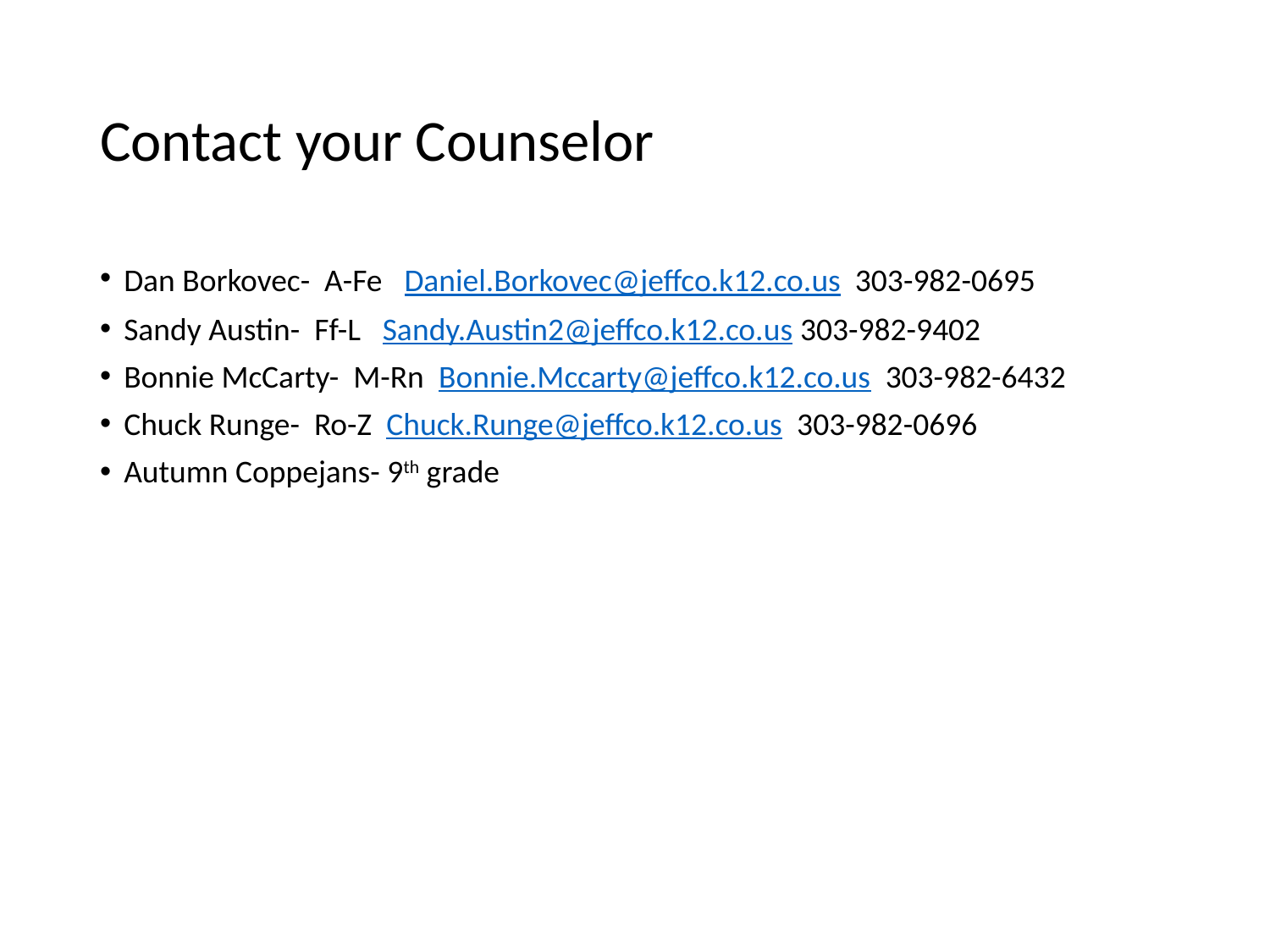

# Contact your Counselor
Dan Borkovec-  A-Fe   Daniel.Borkovec@jeffco.k12.co.us  303-982-0695
Sandy Austin-  Ff-L   Sandy.Austin2@jeffco.k12.co.us 303-982-9402
Bonnie McCarty-  M-Rn  Bonnie.Mccarty@jeffco.k12.co.us  303-982-6432
Chuck Runge-  Ro-Z  Chuck.Runge@jeffco.k12.co.us  303-982-0696
Autumn Coppejans- 9th grade